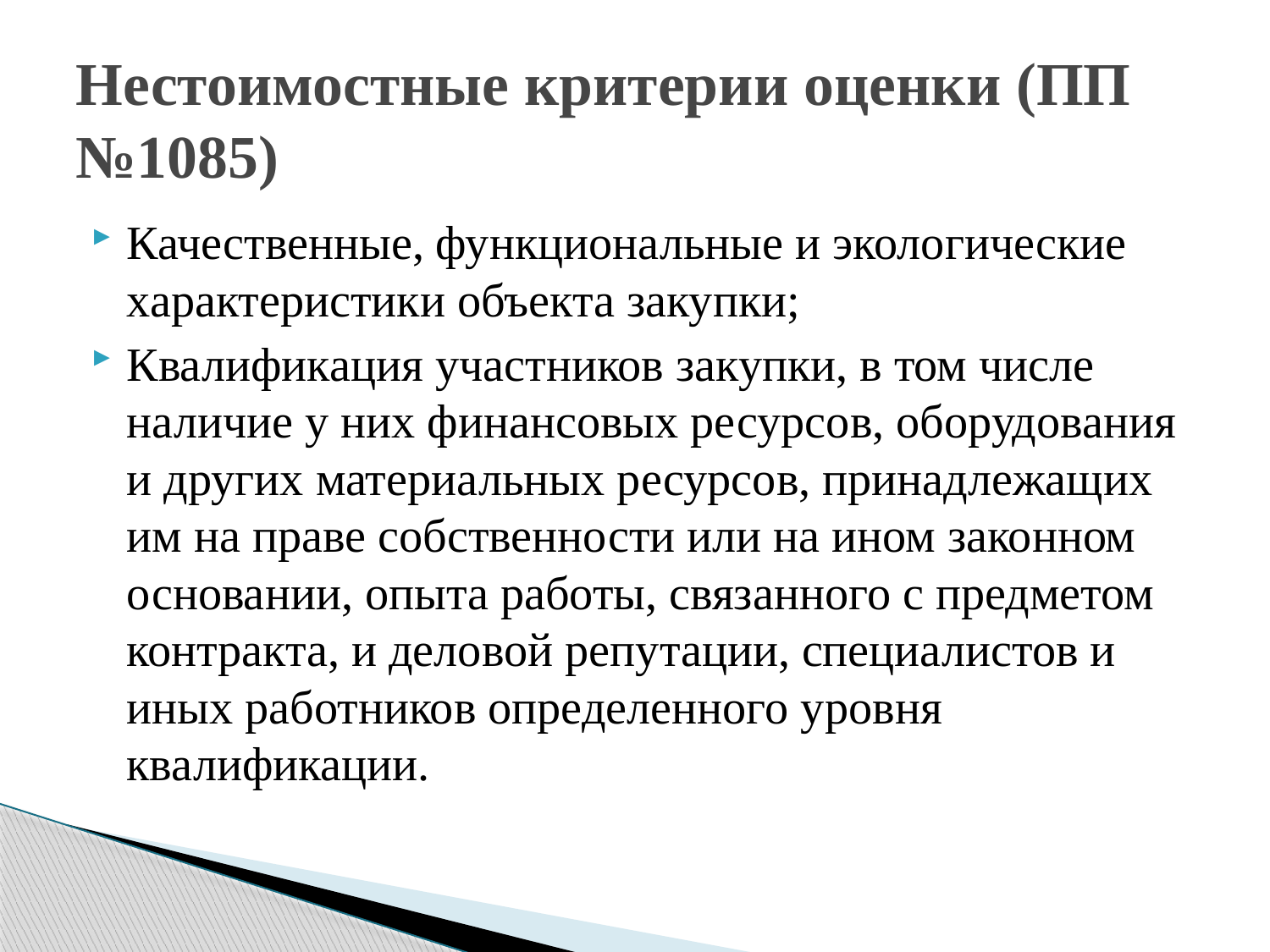

# Нестоимостные критерии оценки (ПП №1085)
Качественные, функциональные и экологические характеристики объекта закупки;
Квалификация участников закупки, в том числе наличие у них финансовых ресурсов, оборудования и других материальных ресурсов, принадлежащих им на праве собственности или на ином законном основании, опыта работы, связанного с предметом контракта, и деловой репутации, специалистов и иных работников определенного уровня квалификации.